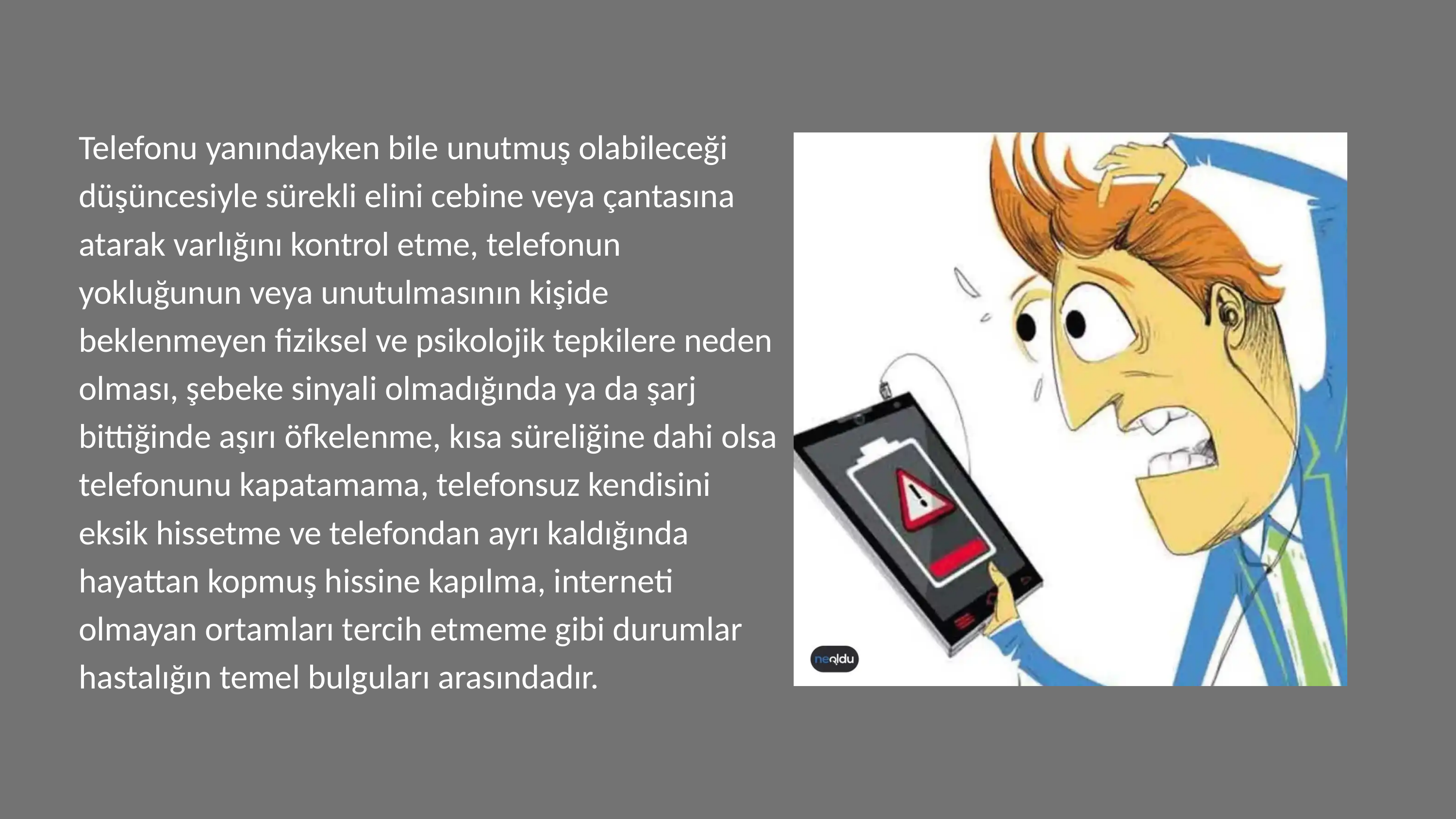

Telefonu yanındayken bile unutmuş olabileceği düşüncesiyle sürekli elini cebine veya çantasına atarak varlığını kontrol etme, telefonun yokluğunun veya unutulmasının kişide beklenmeyen fiziksel ve psikolojik tepkilere neden olması, şebeke sinyali olmadığında ya da şarj bittiğinde aşırı öfkelenme, kısa süreliğine dahi olsa telefonunu kapatamama, telefonsuz kendisini eksik hissetme ve telefondan ayrı kaldığında hayattan kopmuş hissine kapılma, interneti olmayan ortamları tercih etmeme gibi durumlar hastalığın temel bulguları arasındadır.